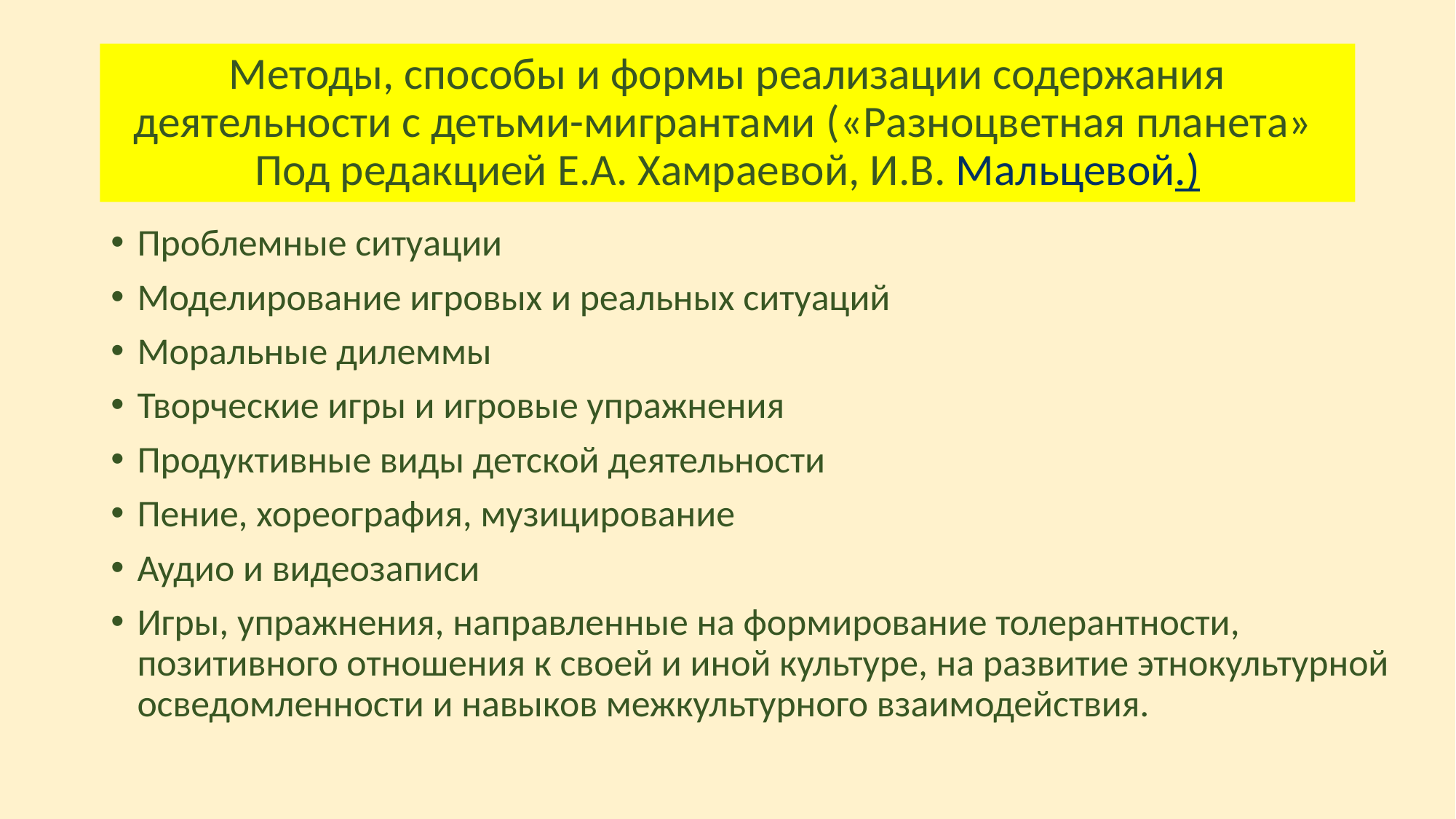

# Методы, способы и формы реализации содержания деятельности с детьми-мигрантами («Разноцветная планета» Под редакцией Е.А. Хамраевой, И.В. Мальцевой.)
Проблемные ситуации
Моделирование игровых и реальных ситуаций
Моральные дилеммы
Творческие игры и игровые упражнения
Продуктивные виды детской деятельности
Пение, хореография, музицирование
Аудио и видеозаписи
Игры, упражнения, направленные на формирование толерантности, позитивного отношения к своей и иной культуре, на развитие этнокультурной осведомленности и навыков межкультурного взаимодействия.